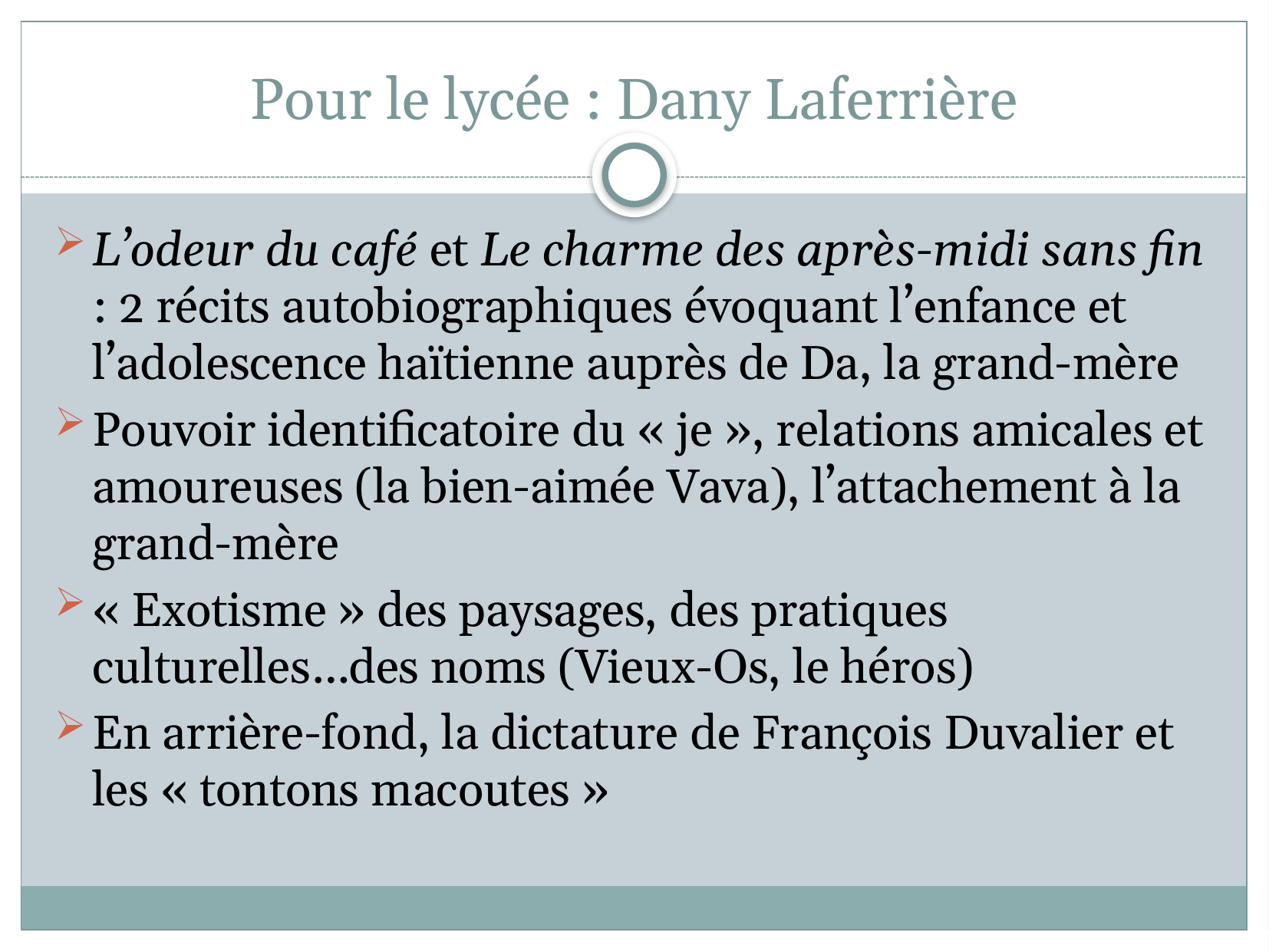

# Pour le lycée : Dany Laferrière
L’odeur du café et Le charme des après-midi sans fin : 2 récits autobiographiques évoquant l’enfance et l’adolescence haïtienne auprès de Da, la grand-mère
Pouvoir identificatoire du « je », relations amicales et amoureuses (la bien-aimée Vava), l’attachement à la grand-mère
« Exotisme » des paysages, des pratiques culturelles…des noms (Vieux-Os, le héros)
En arrière-fond, la dictature de François Duvalier et les « tontons macoutes »